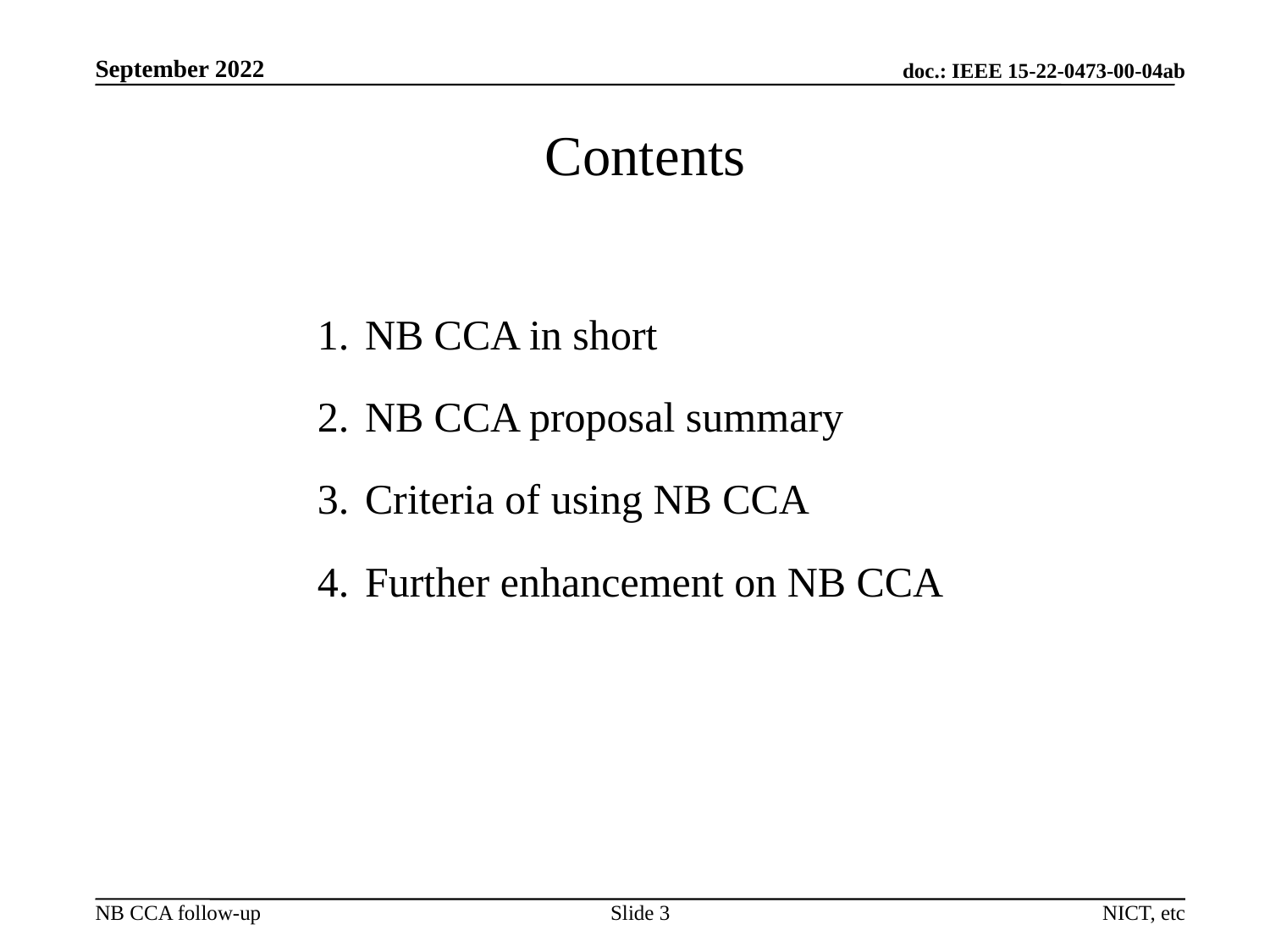

# Contents
NB CCA in short
NB CCA proposal summary
Criteria of using NB CCA
Further enhancement on NB CCA

Slide 3